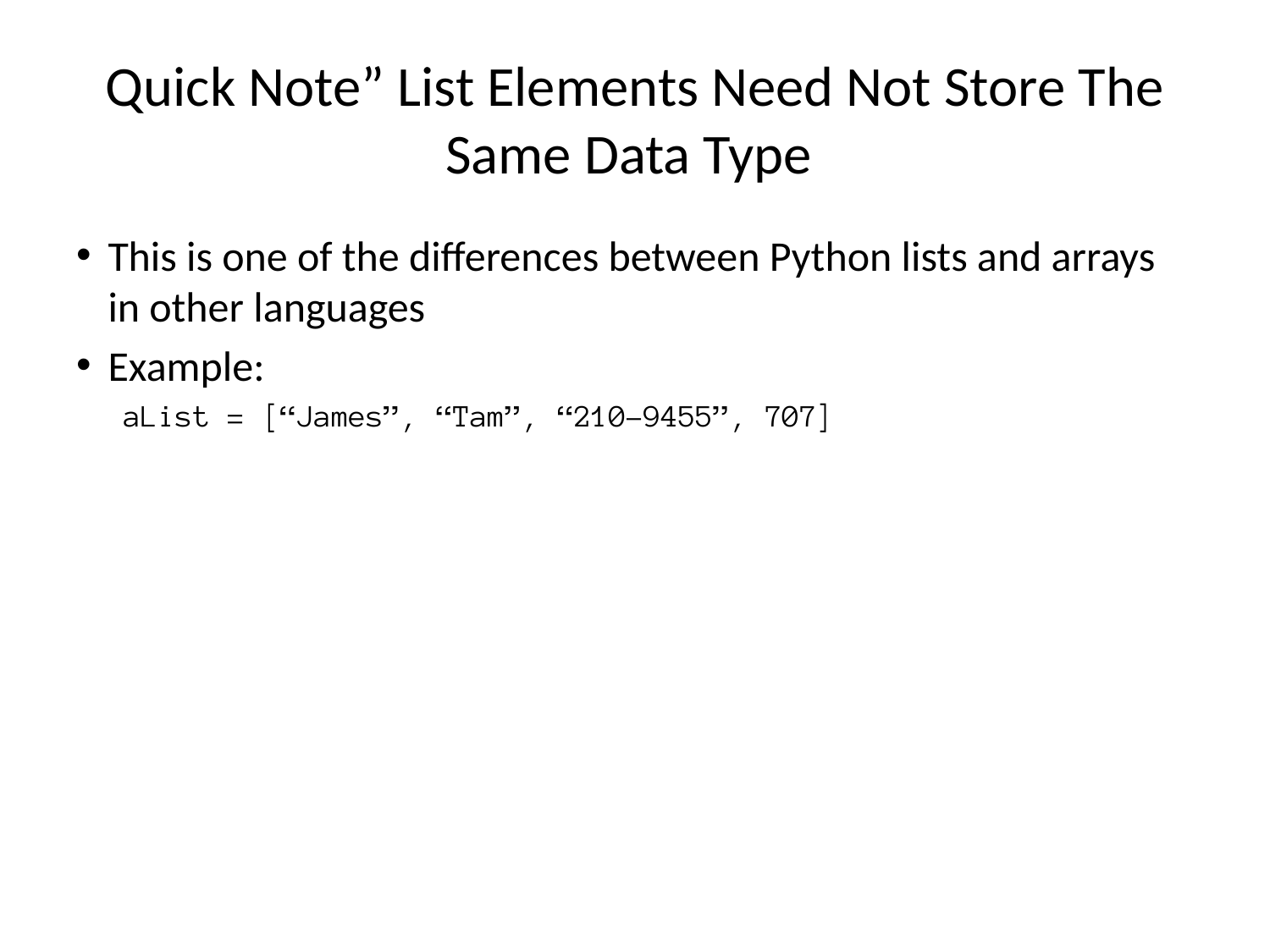

Quick Note” List Elements Need Not Store The Same Data Type
This is one of the differences between Python lists and arrays in other languages
Example:
aList = [“James”, “Tam”, “210-9455”, 707]